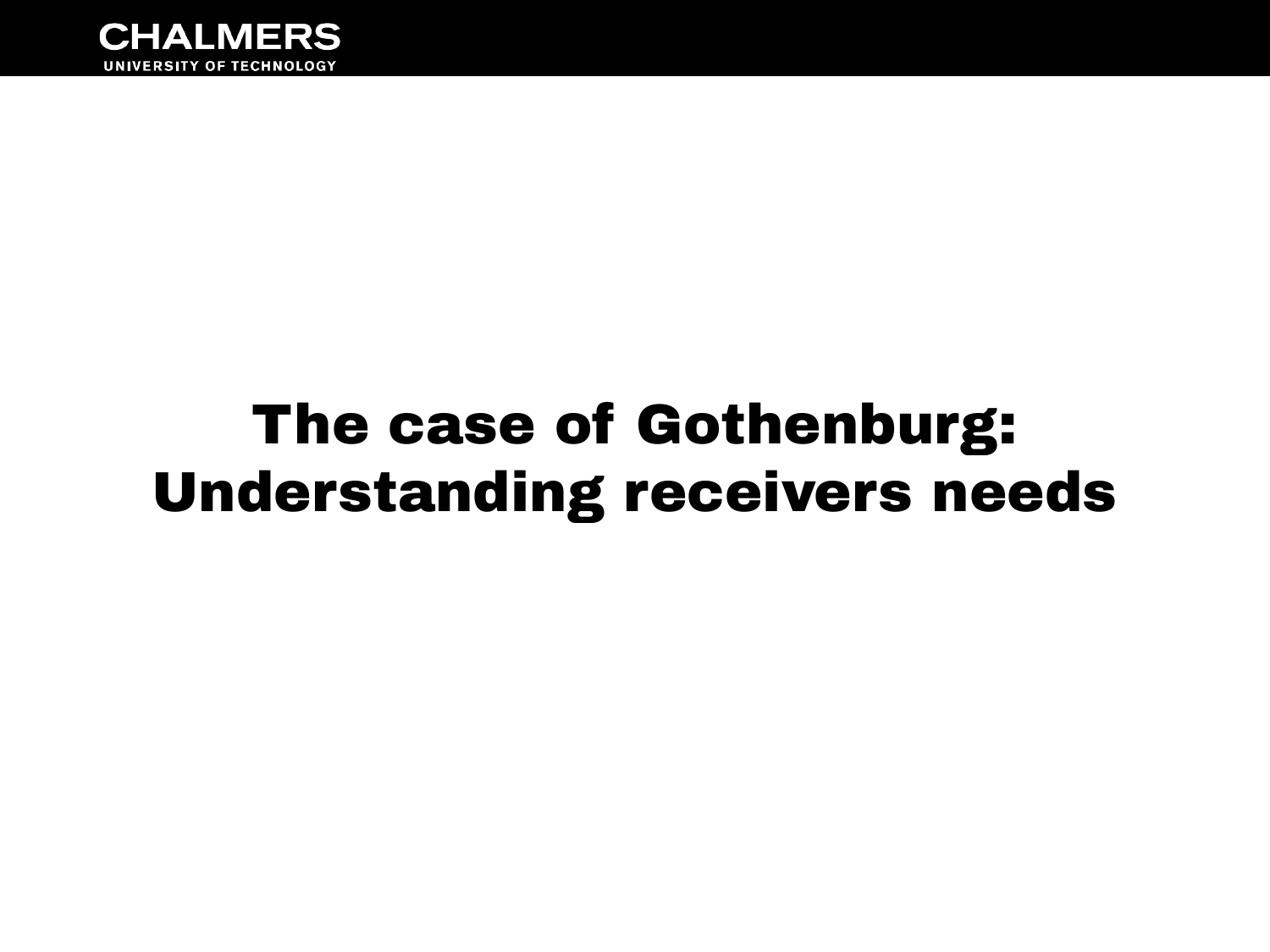

# The case of Gothenburg: Understanding receivers needs